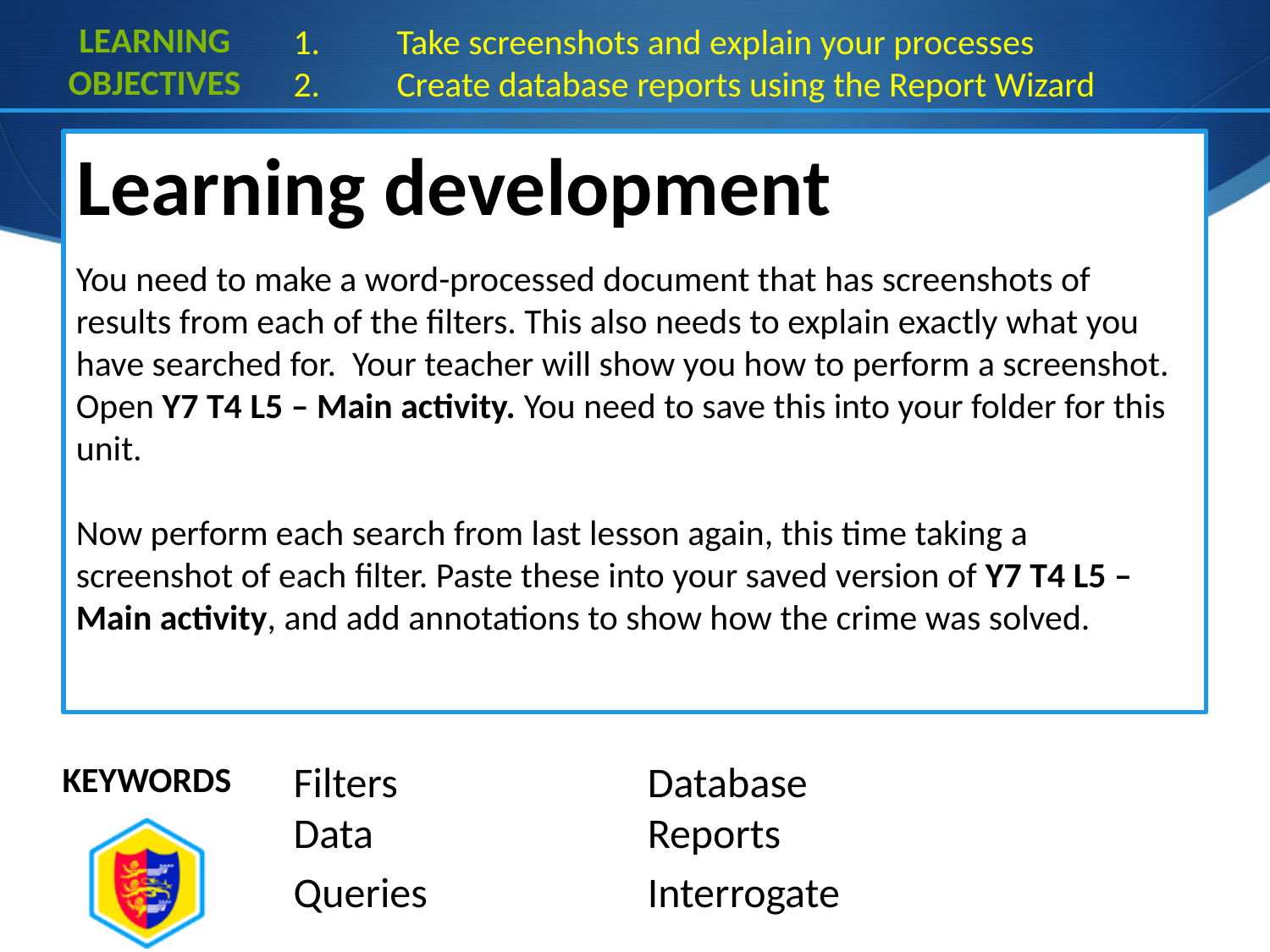

Learning
objectives
Take screenshots and explain your processes
Create database reports using the Report Wizard
Learning development
You need to make a word-processed document that has screenshots of results from each of the filters. This also needs to explain exactly what you have searched for.  Your teacher will show you how to perform a screenshot.
Open Y7 T4 L5 – Main activity. You need to save this into your folder for this unit.

Now perform each search from last lesson again, this time taking a screenshot of each filter. Paste these into your saved version of Y7 T4 L5 – Main activity, and add annotations to show how the crime was solved.

Filters
Data
Queries
Database
Reports
Interrogate